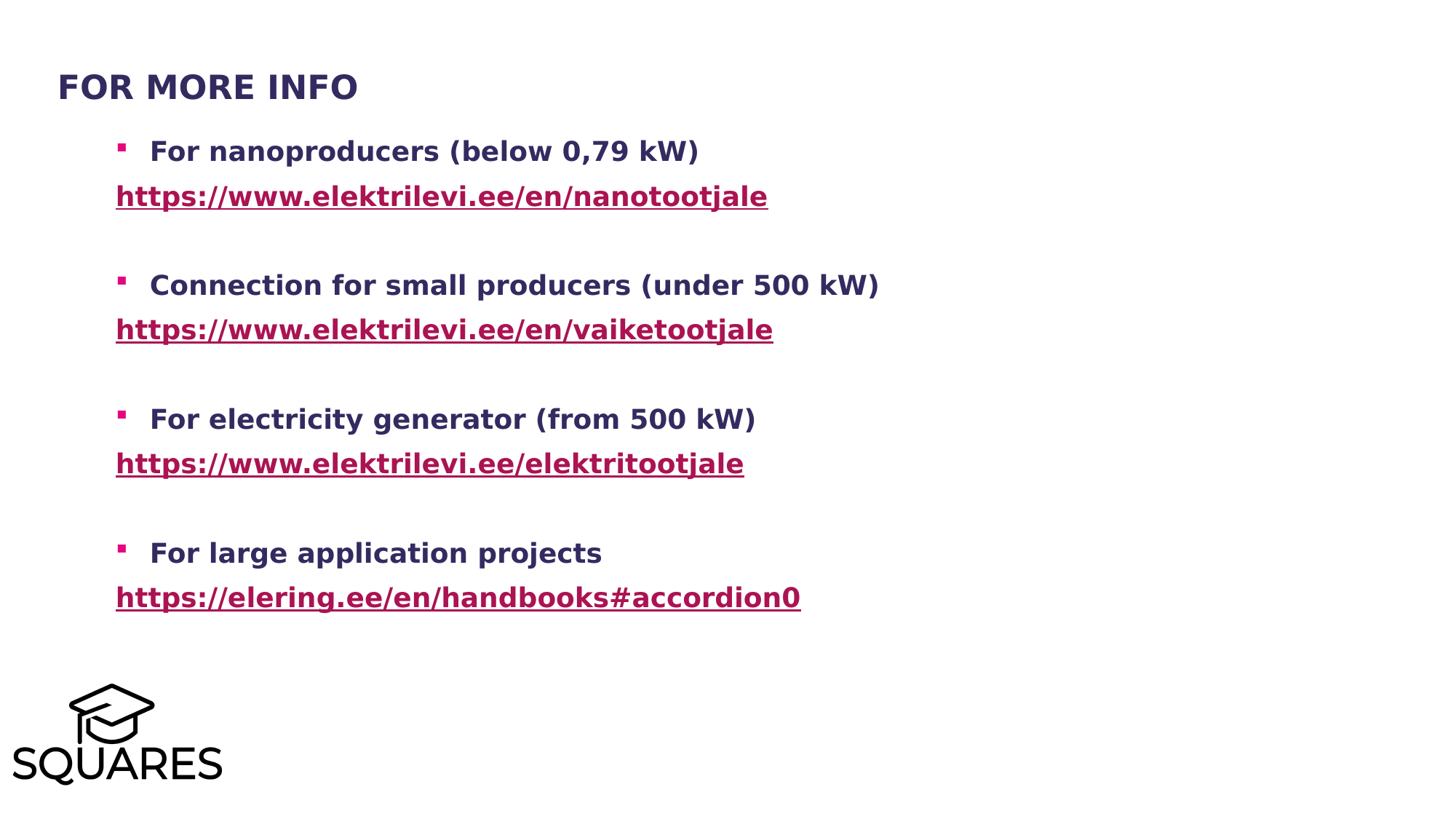

For more info
For nanoproducers (below 0,79 kW)
https://www.elektrilevi.ee/en/nanotootjale

Connection for small producers (under 500 kW)
https://www.elektrilevi.ee/en/vaiketootjale

For electricity generator (from 500 kW)
https://www.elektrilevi.ee/elektritootjale

For large application projects
https://elering.ee/en/handbooks#accordion0